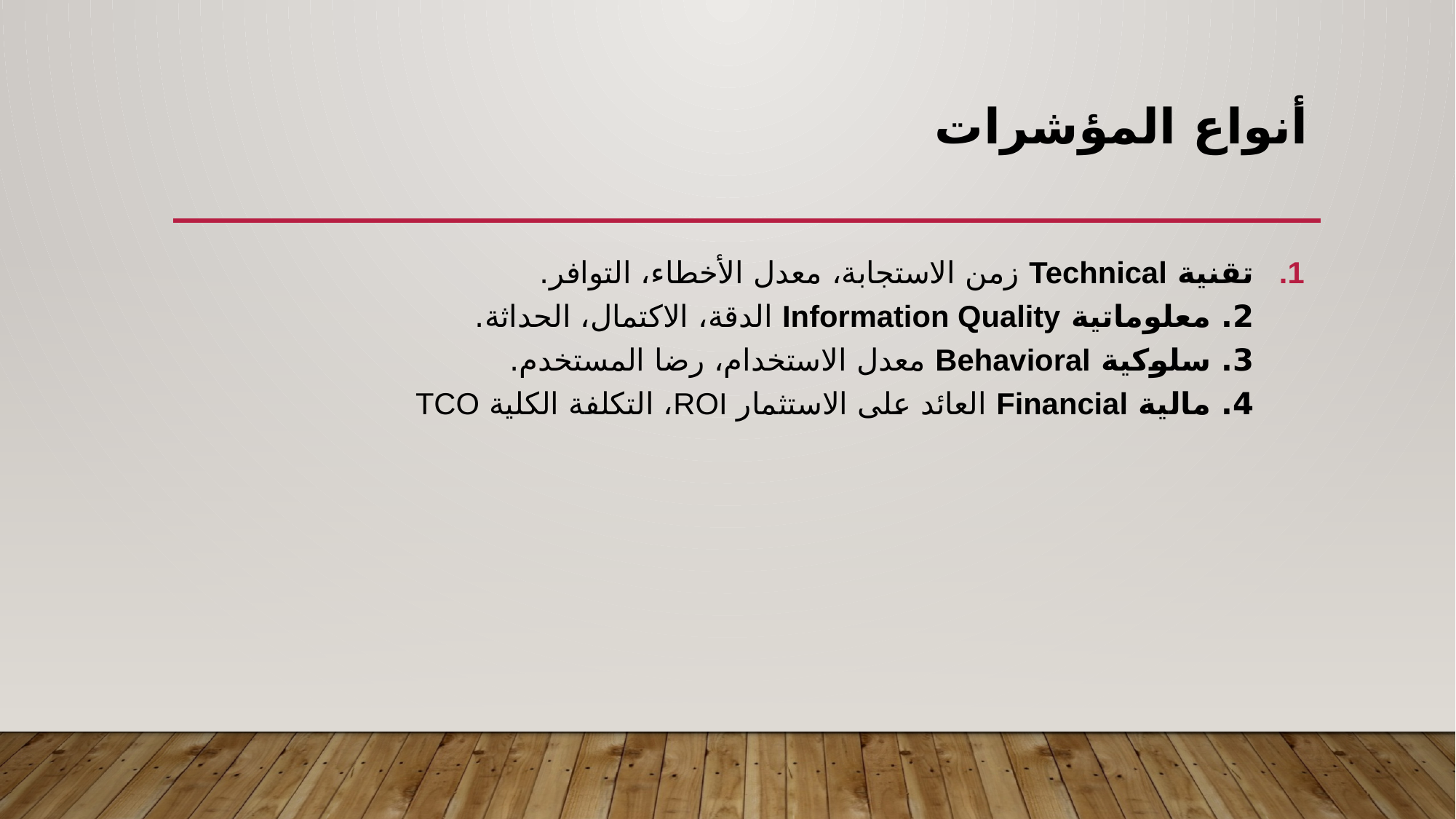

# أنواع المؤشرات
تقنية Technical زمن الاستجابة، معدل الأخطاء، التوافر.
2. معلوماتية Information Quality الدقة، الاكتمال، الحداثة.
3. سلوكية Behavioral معدل الاستخدام، رضا المستخدم.
4. مالية Financial العائد على الاستثمار ROI، التكلفة الكلية TCO